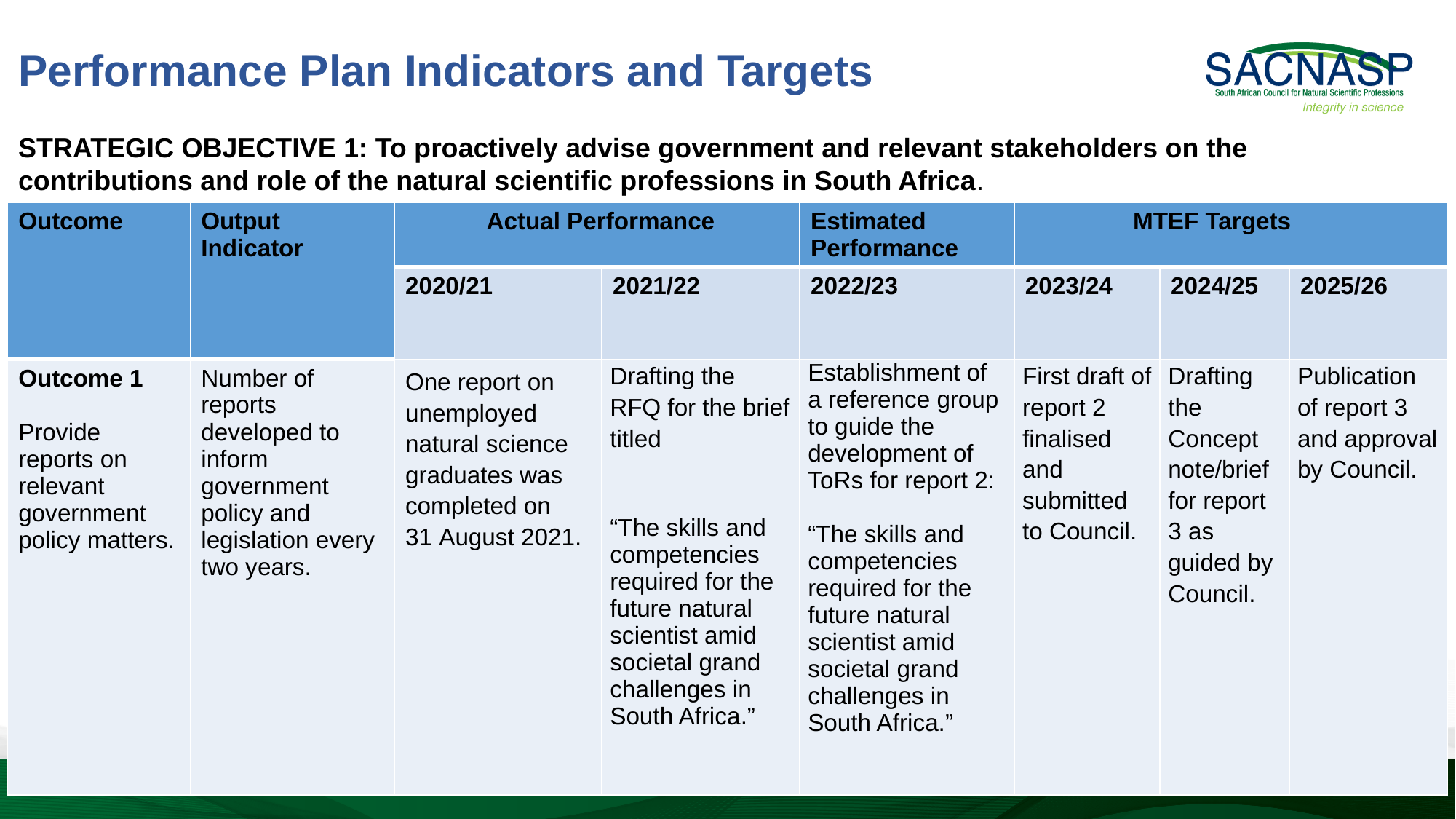

Performance Plan Indicators and Targets
STRATEGIC OBJECTIVE 1: To proactively advise government and relevant stakeholders on the contributions and role of the natural scientific professions in South Africa.
| Outcome | Output Indicator | Actual Performance |  | Estimated Performance | MTEF Targets |  |  |
| --- | --- | --- | --- | --- | --- | --- | --- |
|  |  | 2020/21 | 2021/22 | 2022/23 | 2023/24 | 2024/25 | 2025/26 |
| Outcome 1 Provide reports on relevant government policy matters. | Number of reports developed to inform government policy and legislation every two years. | One report on unemployed natural science graduates was completed on 31 August 2021. | Drafting the RFQ for the brief titled “The skills and competencies required for the future natural scientist amid societal grand challenges in South Africa.” | Establishment of a reference group to guide the development of ToRs for report 2: “The skills and competencies required for the future natural scientist amid societal grand challenges in South Africa.” | First draft of report 2 finalised and submitted to Council. | Drafting the Concept note/brief for report 3 as guided by Council. | Publication of report 3 and approval by Council. |